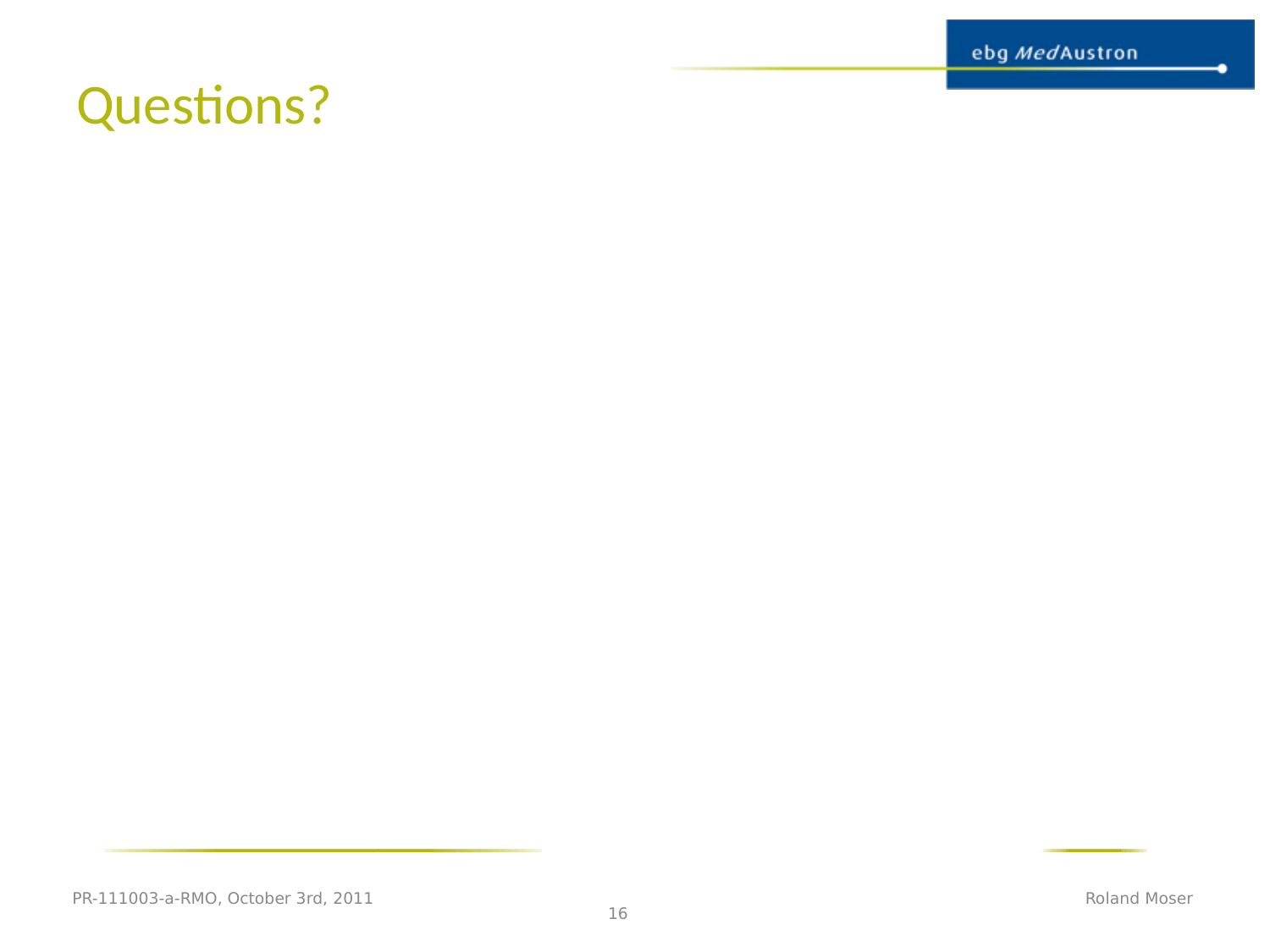

# Questions?
PR-111003-a-RMO, October 3rd, 2011
Roland Moser
16